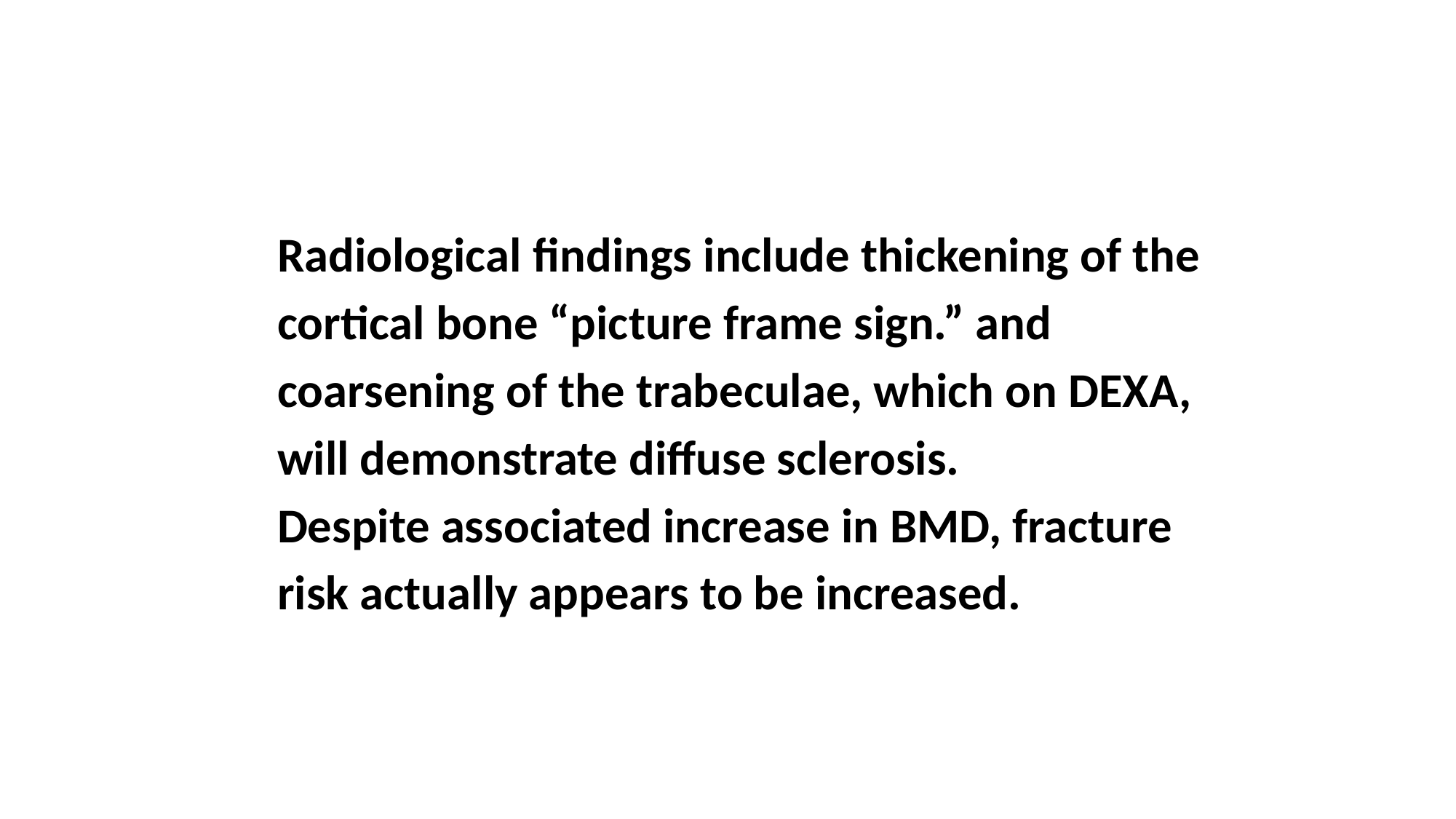

Radiological ﬁndings include thickening of the
cortical bone “picture frame sign.” and
coarsening of the trabeculae, which on DEXA,
will demonstrate diffuse sclerosis.
Despite associated increase in BMD, fracture
risk actually appears to be increased.